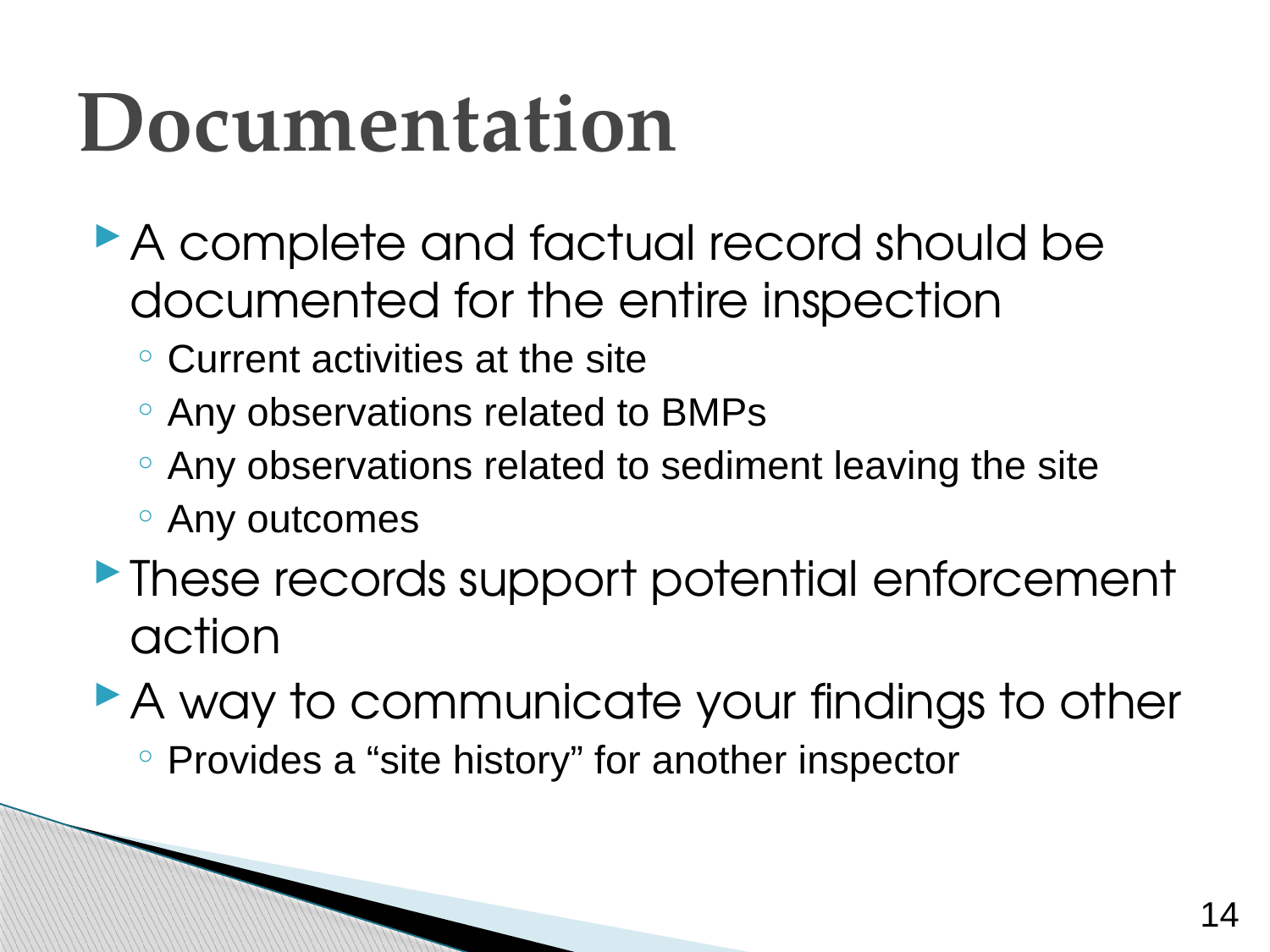

# Documentation
A complete and factual record should be documented for the entire inspection
Current activities at the site
Any observations related to BMPs
Any observations related to sediment leaving the site
Any outcomes
These records support potential enforcement action
A way to communicate your findings to other
Provides a “site history” for another inspector
14